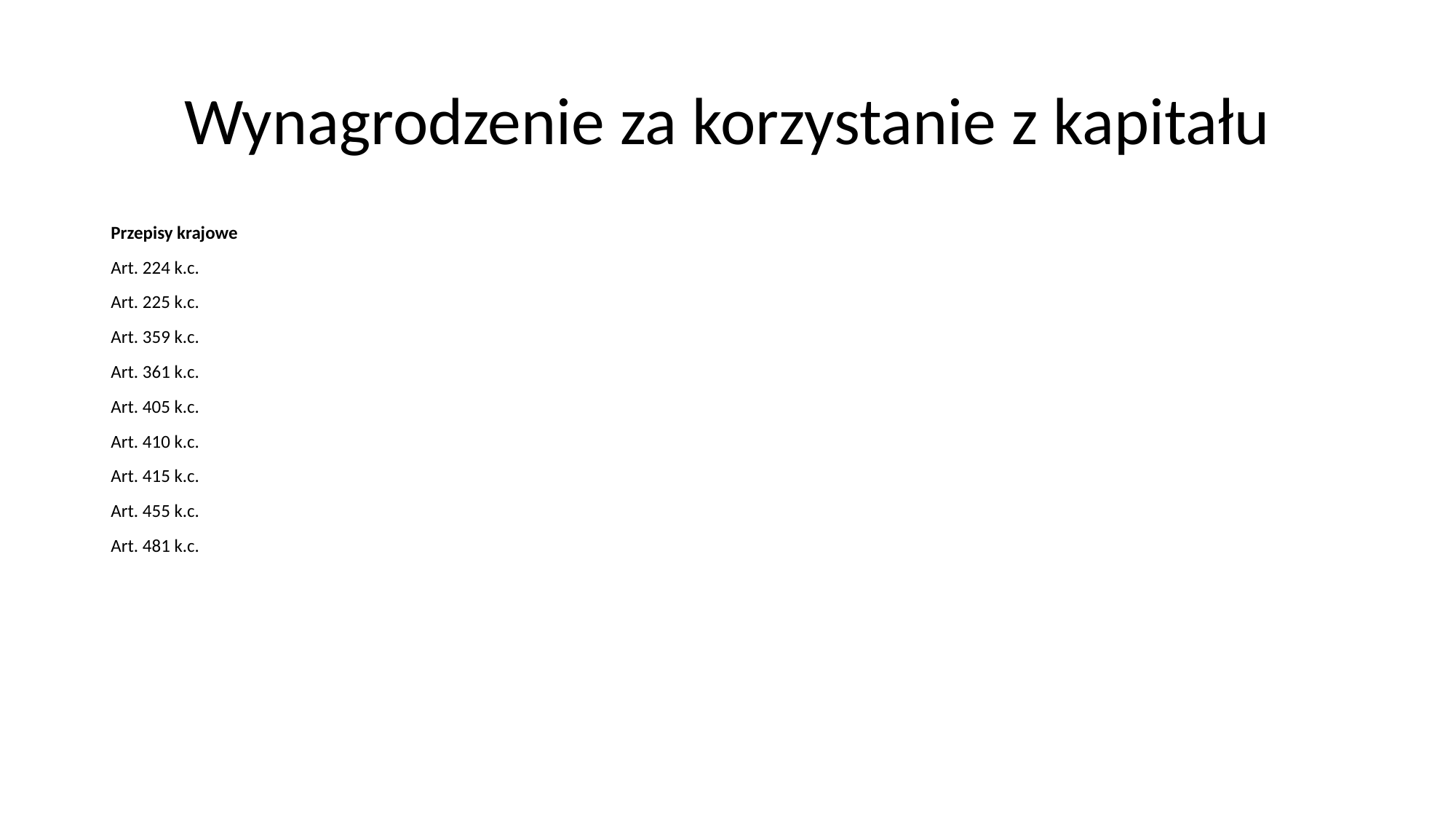

# Wynagrodzenie za korzystanie z kapitału
Przepisy krajowe
Art. 224 k.c.
Art. 225 k.c.
Art. 359 k.c.
Art. 361 k.c.
Art. 405 k.c.
Art. 410 k.c.
Art. 415 k.c.
Art. 455 k.c.
Art. 481 k.c.